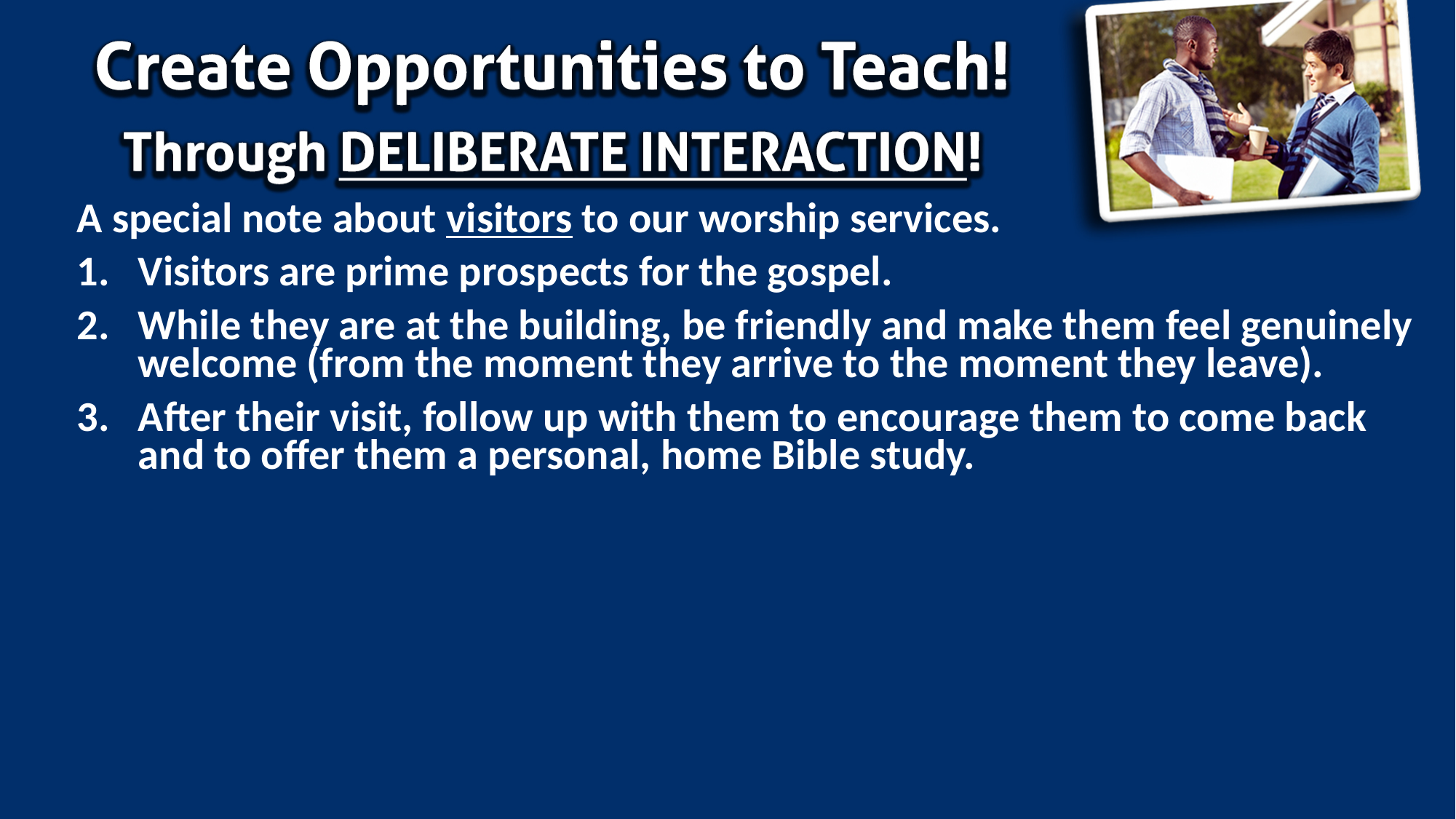

A special note about visitors to our worship services.
Visitors are prime prospects for the gospel.
While they are at the building, be friendly and make them feel genuinely welcome (from the moment they arrive to the moment they leave).
After their visit, follow up with them to encourage them to come back and to offer them a personal, home Bible study.